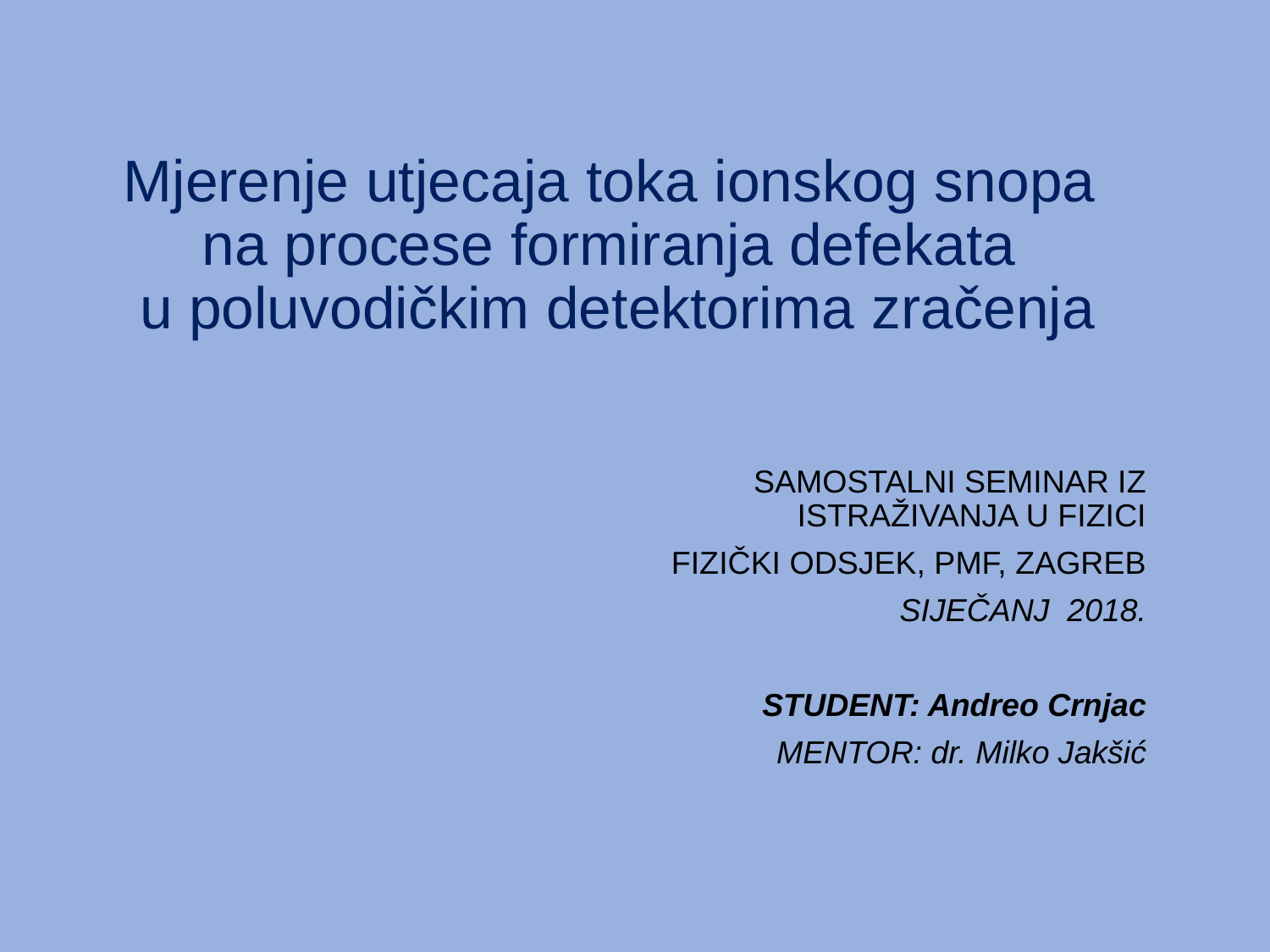

# Mjerenje utjecaja toka ionskog snopa na procese formiranja defekata u poluvodičkim detektorima zračenja
Samostalni seminar iz istraživanja u fizici
Fizički odsjek, PMF, Zagreb
siječanj  2018.

STUDENT: Andreo Crnjac
MENTOR: dr. Milko Jakšić